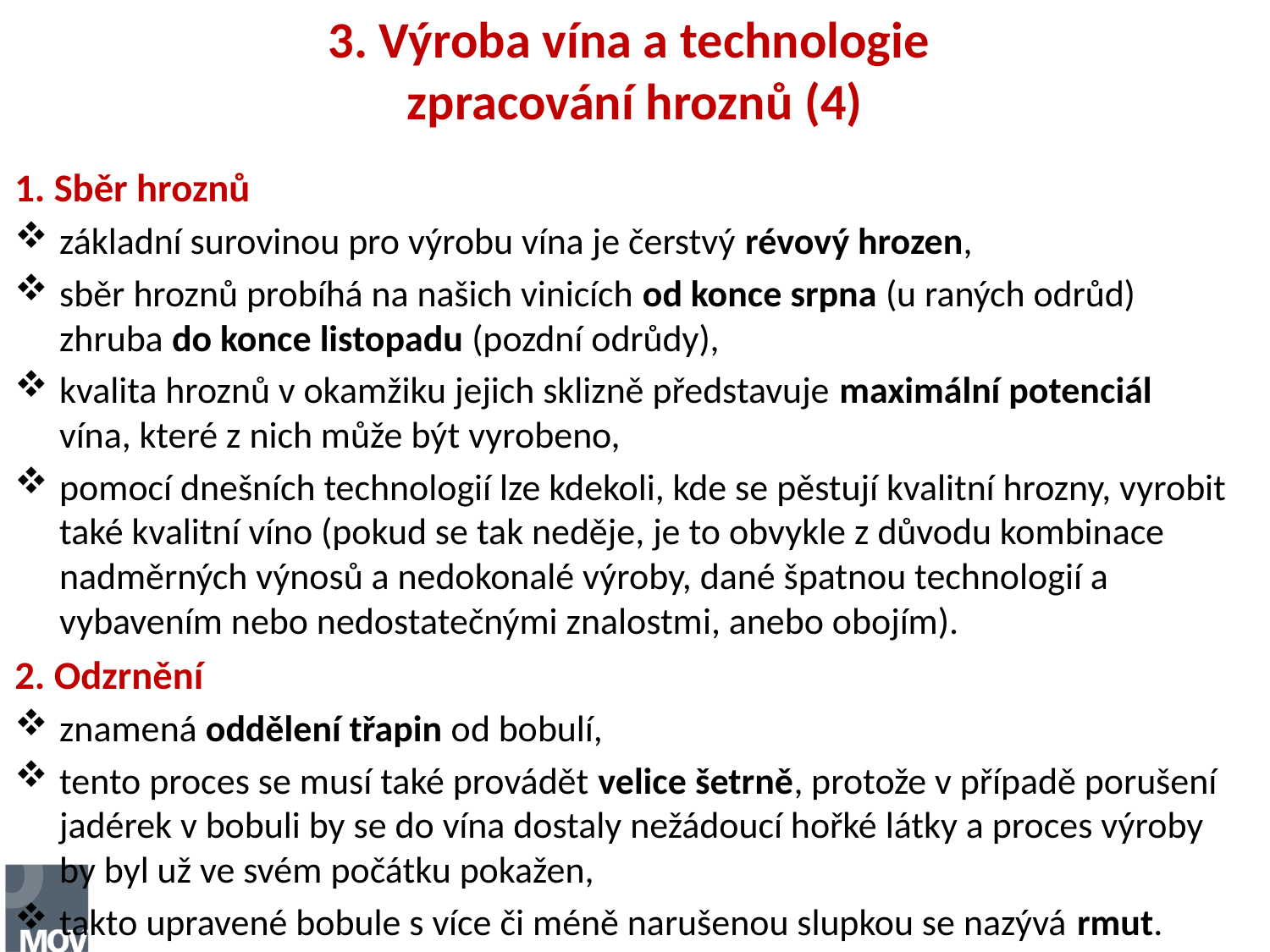

# 3. Výroba vína a technologie zpracování hroznů (4)
1. Sběr hroznů
základní surovinou pro výrobu vína je čerstvý révový hrozen,
sběr hroznů probíhá na našich vinicích od konce srpna (u raných odrůd) zhruba do konce listopadu (pozdní odrůdy),
kvalita hroznů v okamžiku jejich sklizně představuje maximální potenciál vína, které z nich může být vyrobeno,
pomocí dnešních technologií lze kdekoli, kde se pěstují kvalitní hrozny, vyrobit také kvalitní víno (pokud se tak neděje, je to obvykle z důvodu kombinace nadměrných výnosů a nedokonalé výroby, dané špatnou technologií a vybavením nebo nedostatečnými znalostmi, anebo obojím).
2. Odzrnění
znamená oddělení třapin od bobulí,
tento proces se musí také provádět velice šetrně, protože v případě porušení jadérek v bobuli by se do vína dostaly nežádoucí hořké látky a proces výroby by byl už ve svém počátku pokažen,
takto upravené bobule s více či méně narušenou slupkou se nazývá rmut.